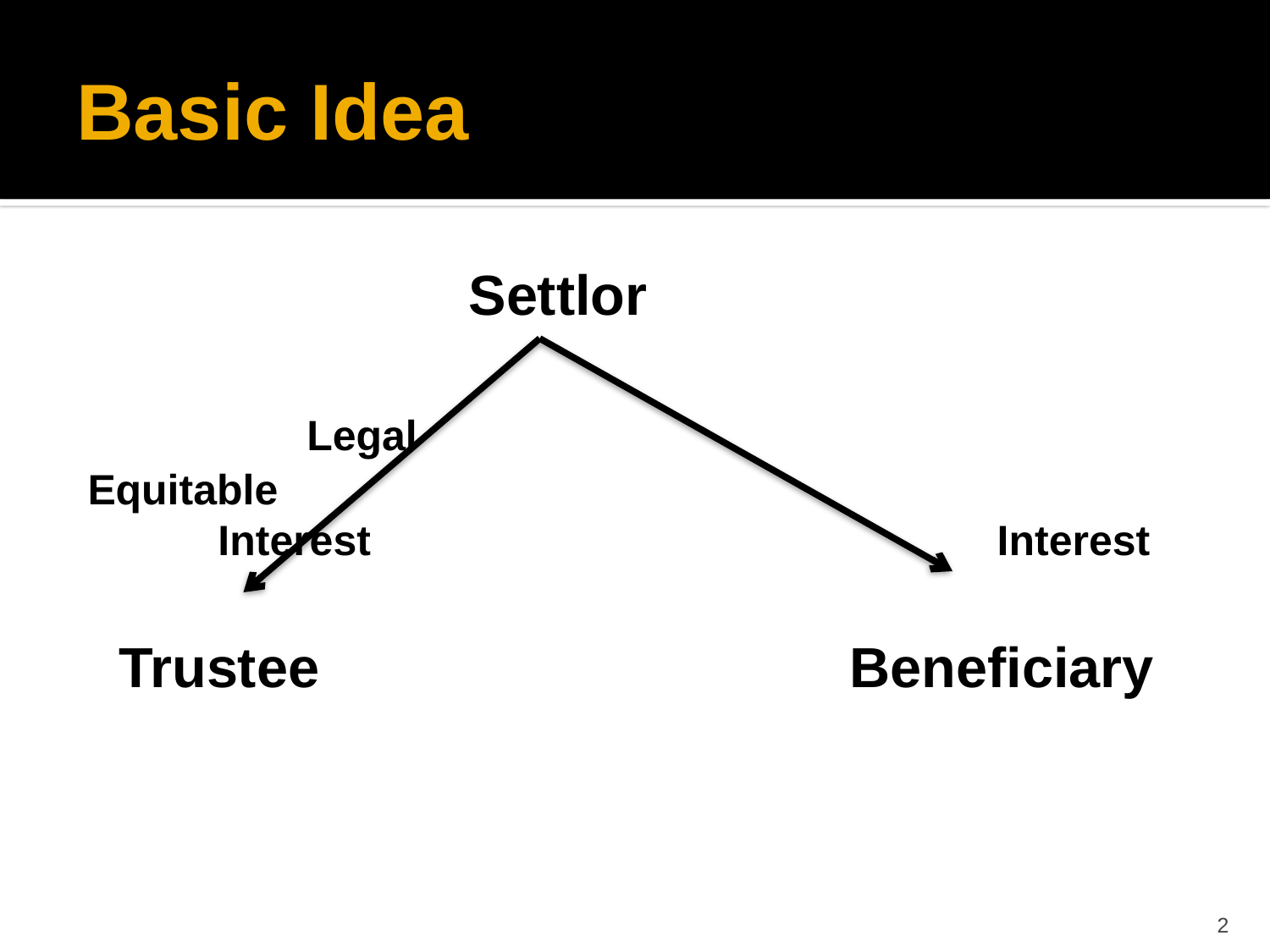

# Basic Idea
			Settlor

              Legal                                                   Equitable
           Interest		                                  Interest

  Trustee					Beneficiary
2